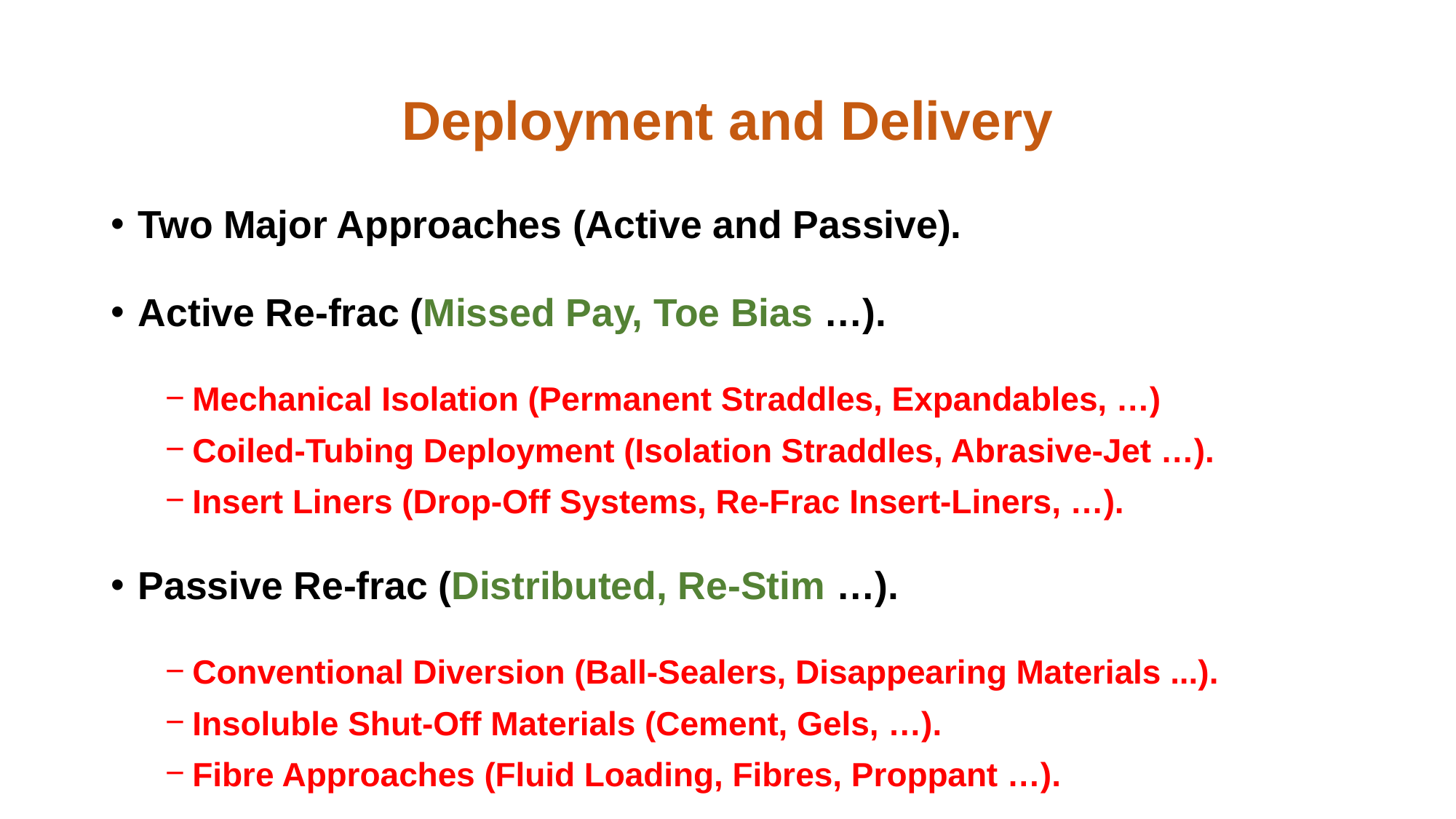

# Deployment and Delivery
Two Major Approaches (Active and Passive).

Active Re-frac (Missed Pay, Toe Bias …).

Mechanical Isolation (Permanent Straddles, Expandables, …)
Coiled-Tubing Deployment (Isolation Straddles, Abrasive-Jet …).
Insert Liners (Drop-Off Systems, Re-Frac Insert-Liners, …).

Passive Re-frac (Distributed, Re-Stim …).

Conventional Diversion (Ball-Sealers, Disappearing Materials ...).
Insoluble Shut-Off Materials (Cement, Gels, …).
Fibre Approaches (Fluid Loading, Fibres, Proppant …).